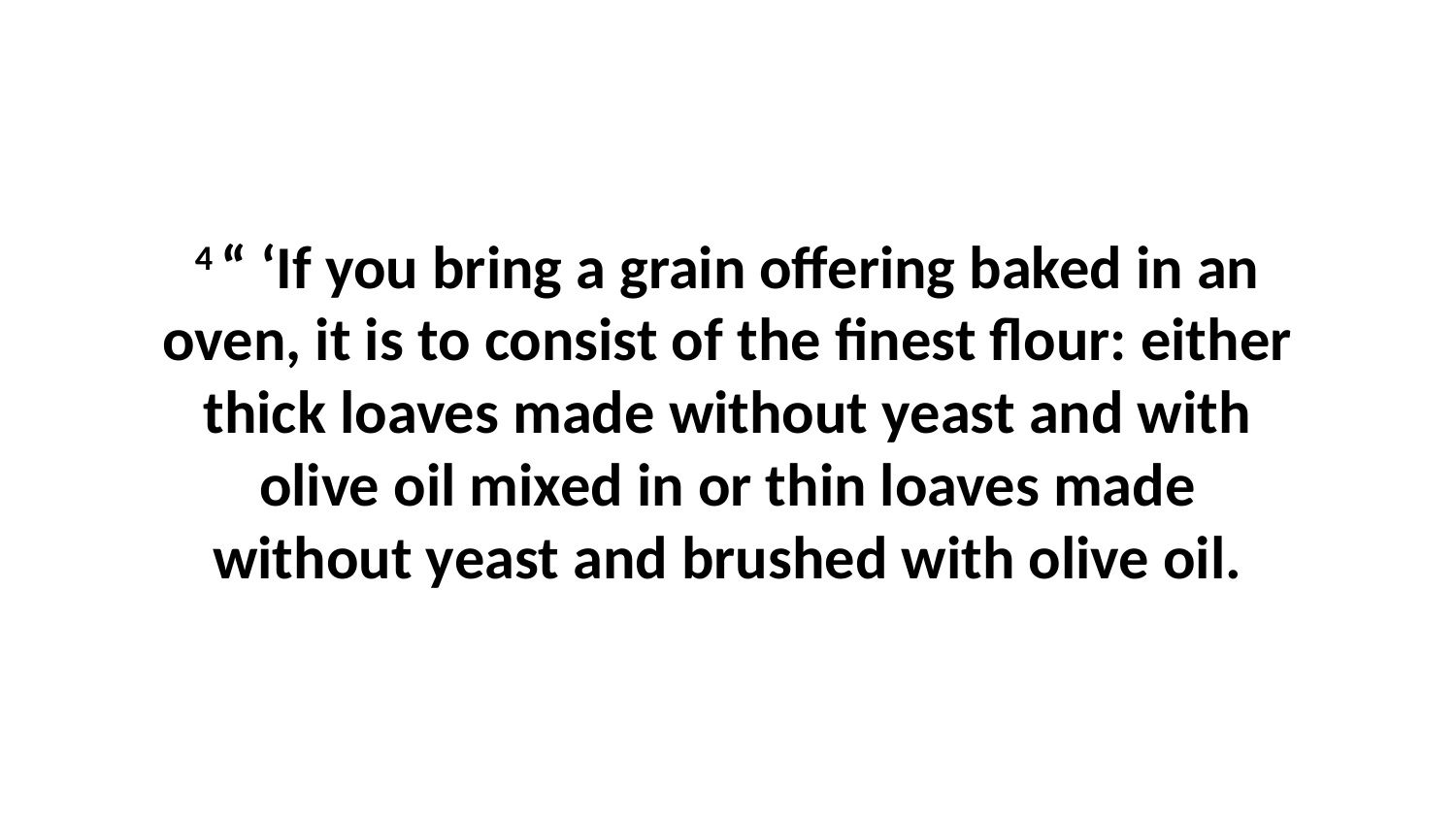

4 “ ‘If you bring a grain offering baked in an oven, it is to consist of the finest flour: either thick loaves made without yeast and with olive oil mixed in or thin loaves made without yeast and brushed with olive oil.